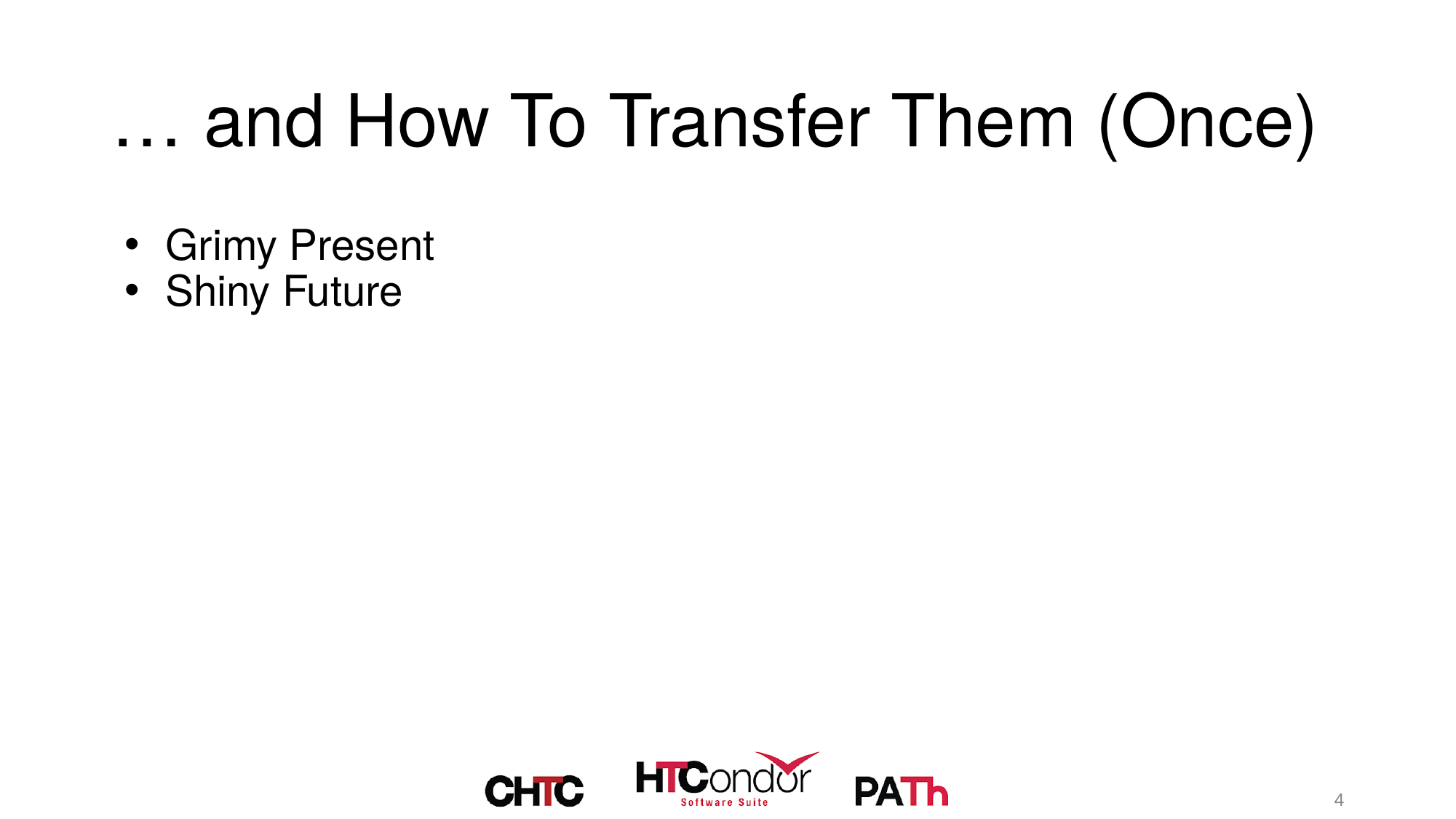

# … and How To Transfer Them (Once)
Grimy Present
Shiny Future
4